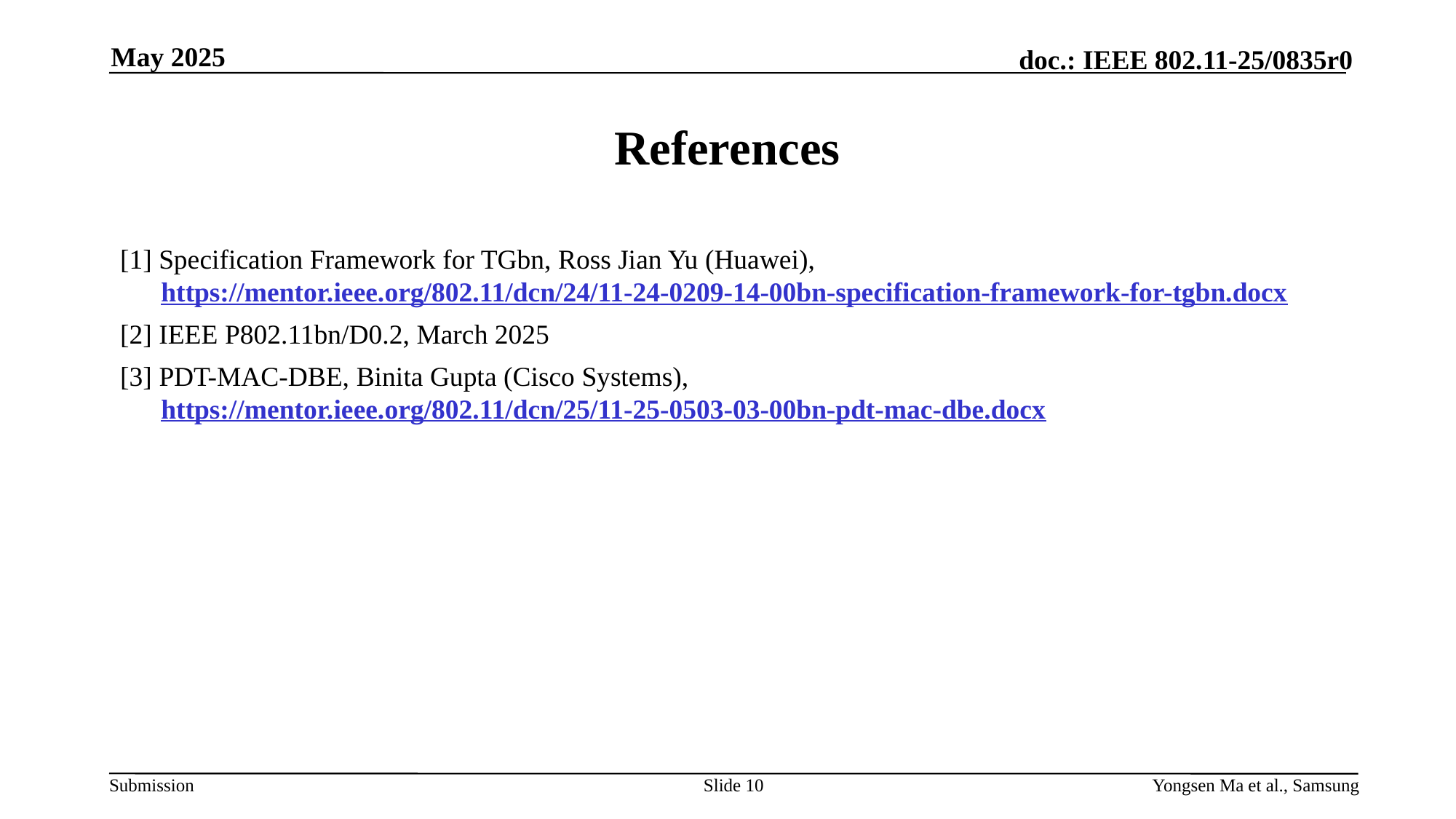

May 2025
# References
[1] Specification Framework for TGbn, Ross Jian Yu (Huawei), https://mentor.ieee.org/802.11/dcn/24/11-24-0209-14-00bn-specification-framework-for-tgbn.docx
[2] IEEE P802.11bn/D0.2, March 2025
[3] PDT-MAC-DBE, Binita Gupta (Cisco Systems), https://mentor.ieee.org/802.11/dcn/25/11-25-0503-03-00bn-pdt-mac-dbe.docx

Slide 10
Yongsen Ma et al., Samsung